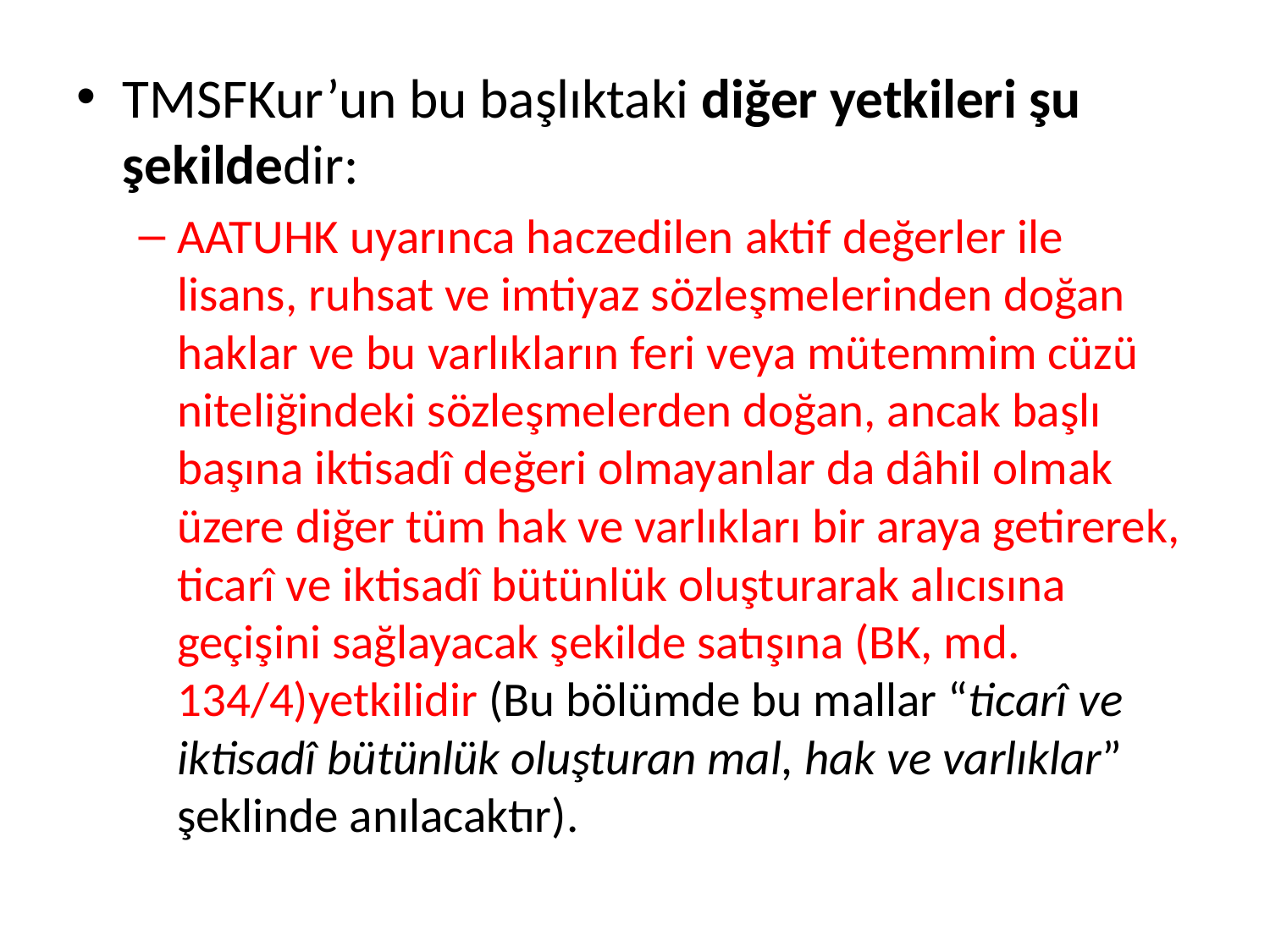

TMSFKur’un bu başlıktaki diğer yetkileri şu şekildedir:
AATUHK uyarınca haczedilen aktif değerler ile lisans, ruhsat ve imtiyaz sözleşmelerinden doğan haklar ve bu varlıkların feri veya mütemmim cüzü niteliğindeki sözleşmelerden doğan, ancak başlı başına iktisadî değeri olmayanlar da dâhil olmak üzere diğer tüm hak ve varlıkları bir araya getirerek, ticarî ve iktisadî bütünlük oluşturarak alıcısına geçişini sağlayacak şekilde satışına (BK, md. 134/4)yetkilidir (Bu bölümde bu mallar “ticarî ve iktisadî bütünlük oluşturan mal, hak ve varlıklar” şeklinde anılacaktır).